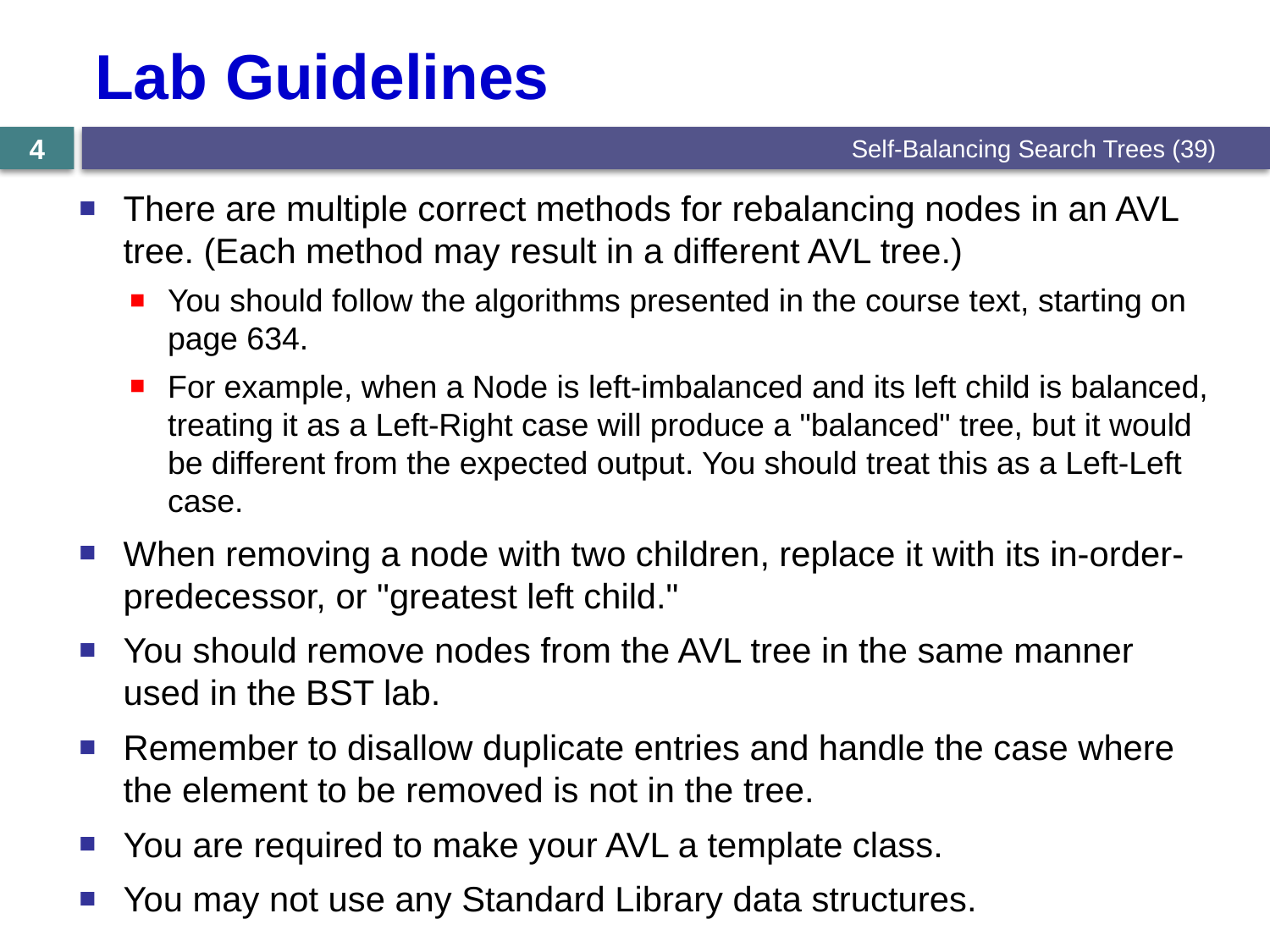

# Lab Guidelines
Self-Balancing Search Trees (39)
4
There are multiple correct methods for rebalancing nodes in an AVL tree. (Each method may result in a different AVL tree.)
You should follow the algorithms presented in the course text, starting on page 634.
For example, when a Node is left-imbalanced and its left child is balanced, treating it as a Left-Right case will produce a "balanced" tree, but it would be different from the expected output. You should treat this as a Left-Left case.
When removing a node with two children, replace it with its in-order-predecessor, or "greatest left child."
You should remove nodes from the AVL tree in the same manner used in the BST lab.
Remember to disallow duplicate entries and handle the case where the element to be removed is not in the tree.
You are required to make your AVL a template class.
You may not use any Standard Library data structures.